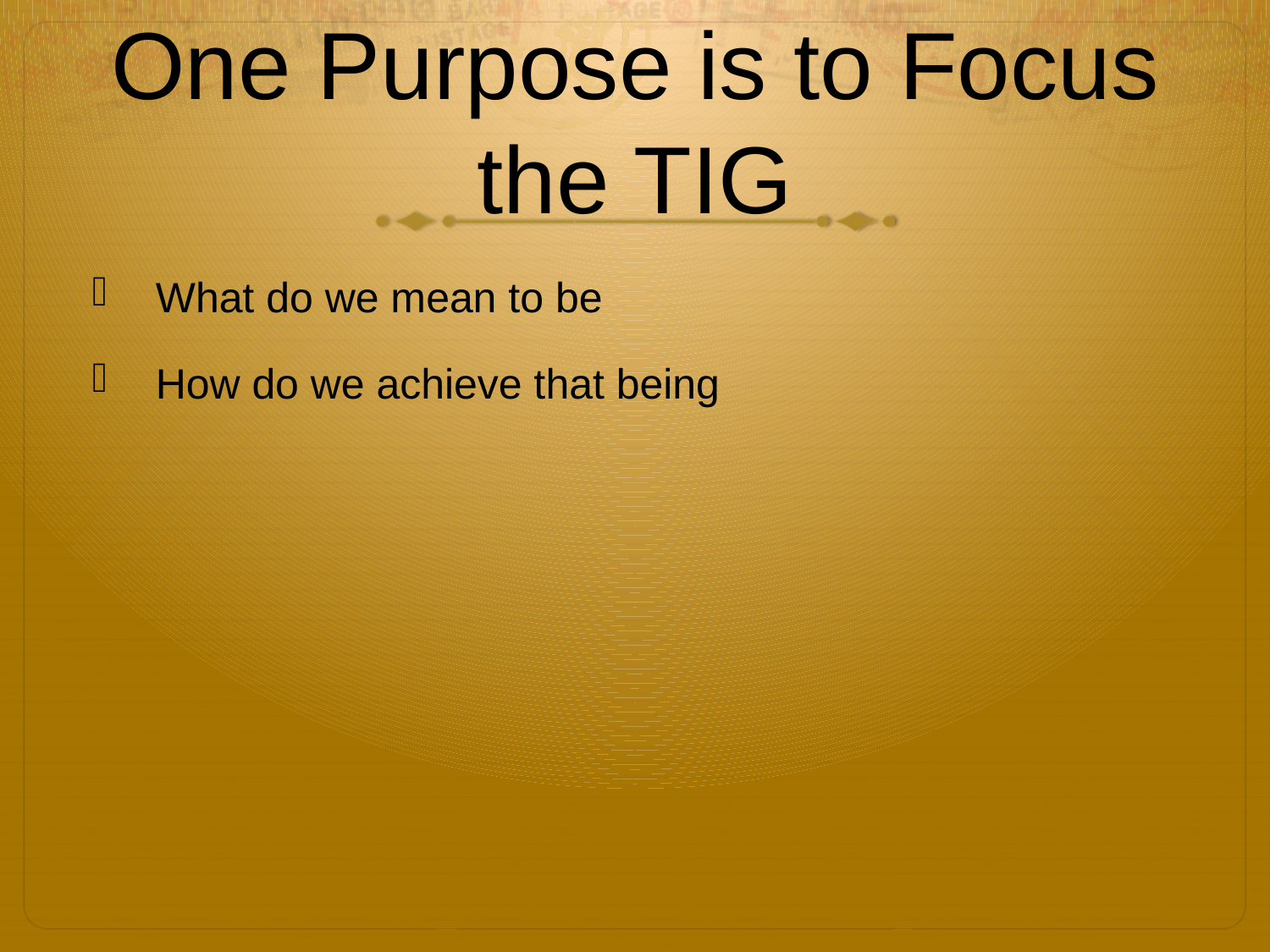

# One Purpose is to Focus the TIG
What do we mean to be
How do we achieve that being